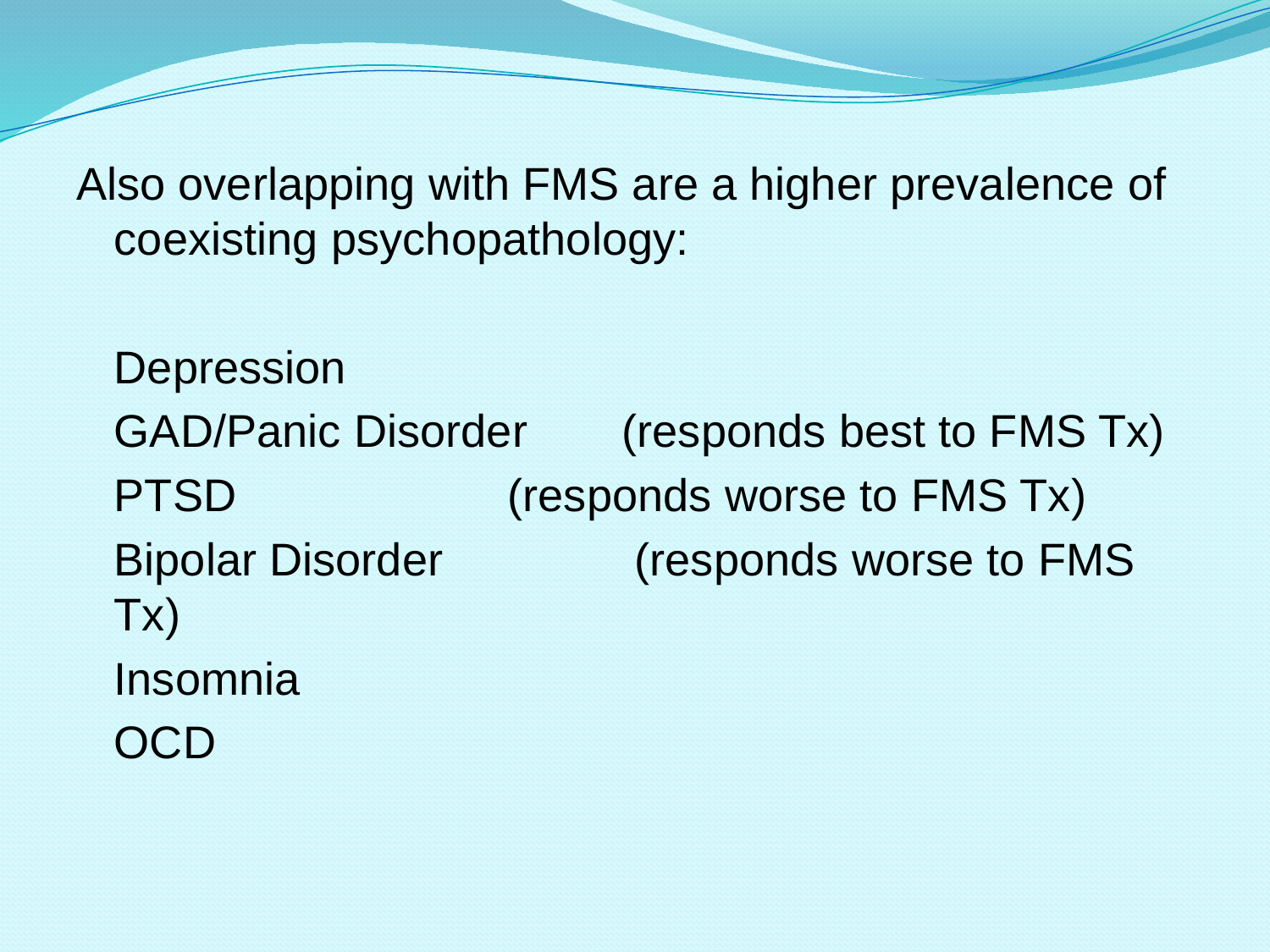

#
Also overlapping with FMS are a higher prevalence of coexisting psychopathology:

	Depression
	GAD/Panic Disorder 	(responds best to FMS Tx)
	PTSD			 (responds worse to FMS Tx)
	Bipolar Disorder		 (responds worse to FMS Tx)
	Insomnia
	OCD